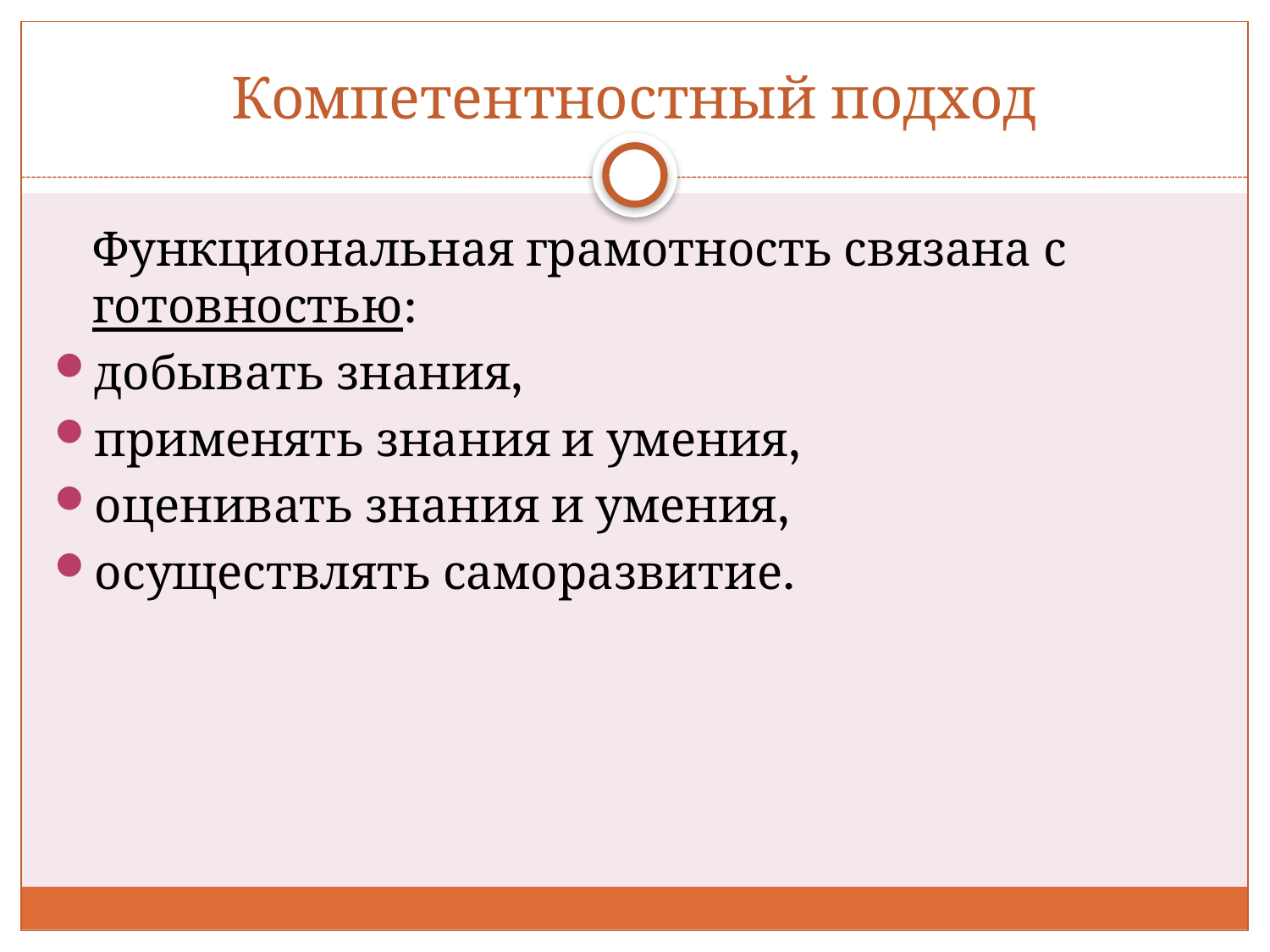

# Компетентностный подход
	Функциональная грамотность связана с готовностью:
добывать знания,
применять знания и умения,
оценивать знания и умения,
осуществлять саморазвитие.